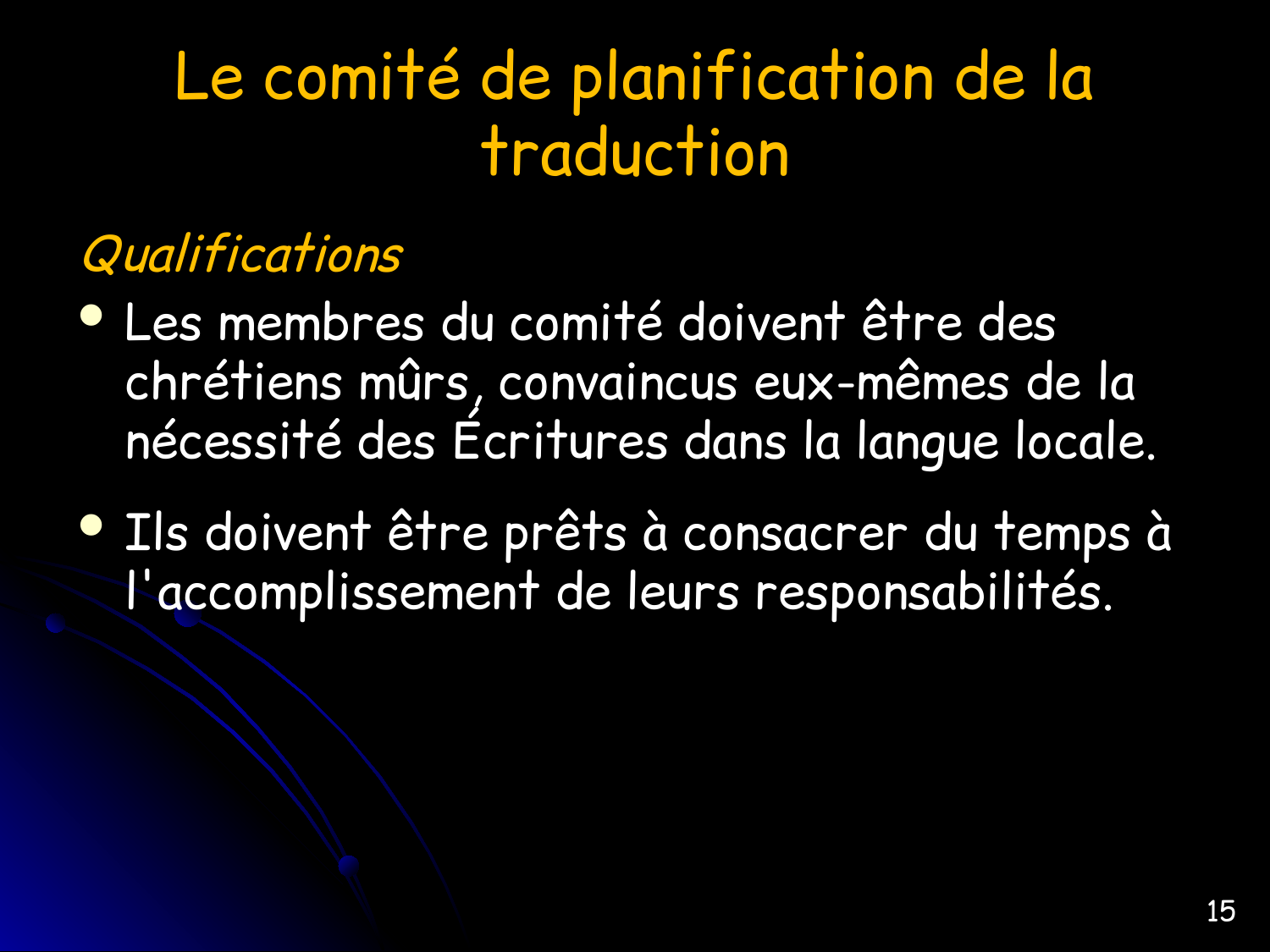

# Le comité de planification de la traduction
Qualifications
Les membres du comité doivent être des chrétiens mûrs, convaincus eux-mêmes de la nécessité des Écritures dans la langue locale.
Ils doivent être prêts à consacrer du temps à l'accomplissement de leurs responsabilités.
15